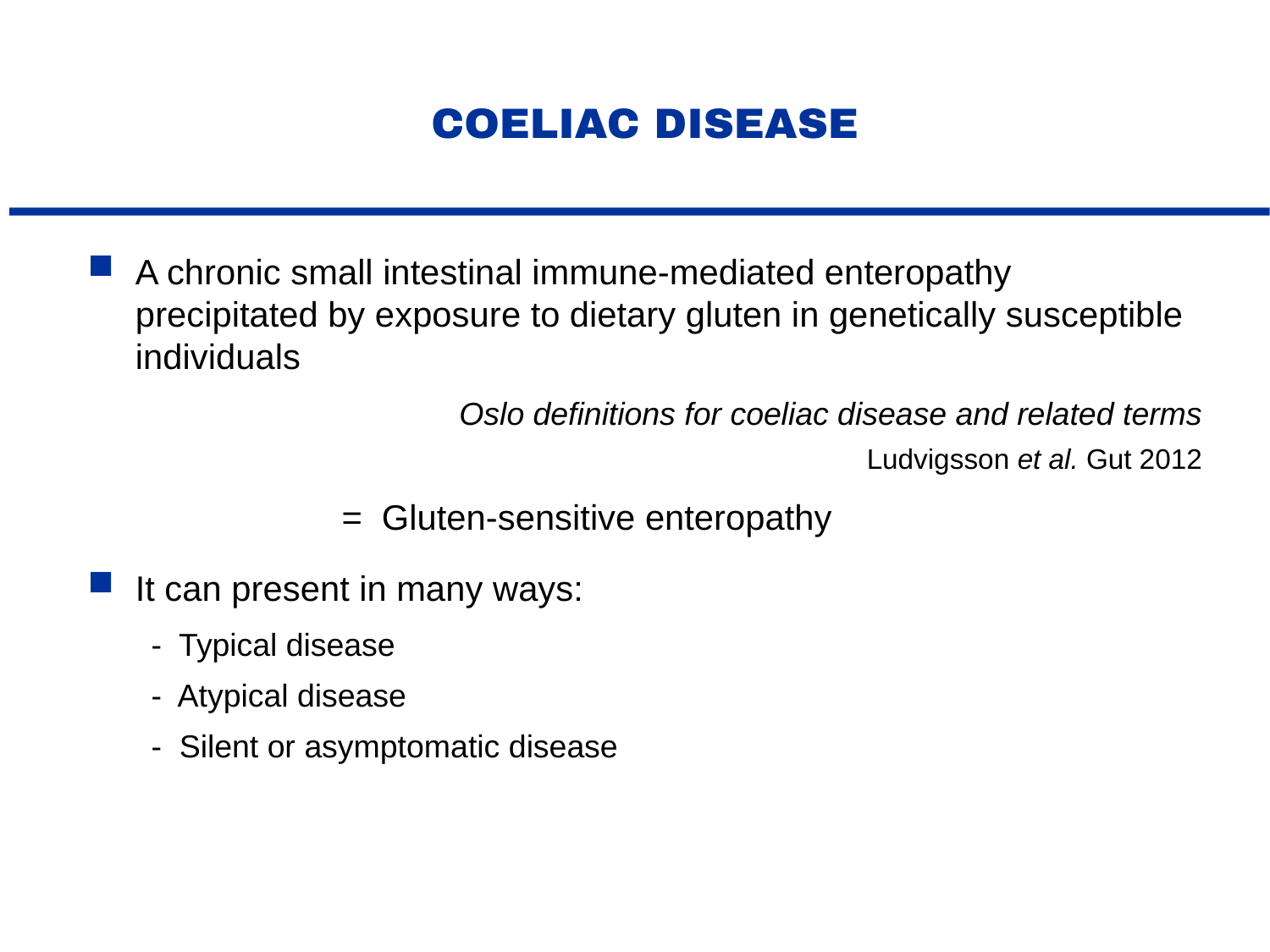

# COELIAC DISEASE
A chronic small intestinal immune-mediated enteropathy precipitated by exposure to dietary gluten in genetically susceptible individuals
Oslo definitions for coeliac disease and related terms
Ludvigsson et al. Gut 2012
		=  Gluten-sensitive enteropathy
It can present in many ways:
-  Typical disease
-  Atypical disease
-  Silent or asymptomatic disease